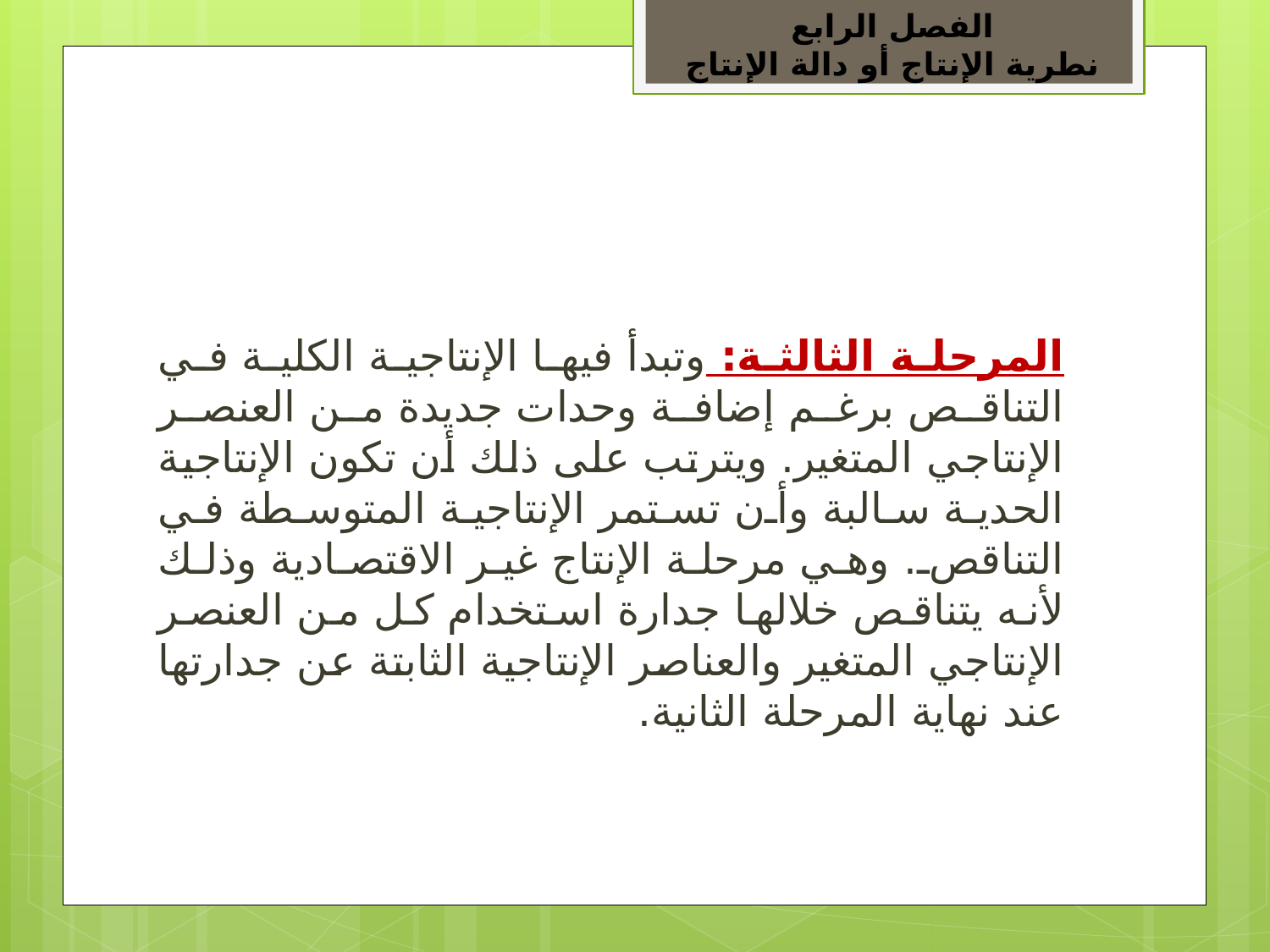

الفصل الرابع
نطرية الإنتاج أو دالة الإنتاج
#
المرحلة الثالثة: وتبدأ فيها الإنتاجية الكلية في التناقص برغم إضافة وحدات جديدة من العنصر الإنتاجي المتغير. ويترتب على ذلك أن تكون الإنتاجية الحدية سالبة وأن تستمر الإنتاجية المتوسطة في التناقص. وهي مرحلة الإنتاج غير الاقتصادية وذلك لأنه يتناقص خلالها جدارة استخدام كل من العنصر الإنتاجي المتغير والعناصر الإنتاجية الثابتة عن جدارتها عند نهاية المرحلة الثانية.